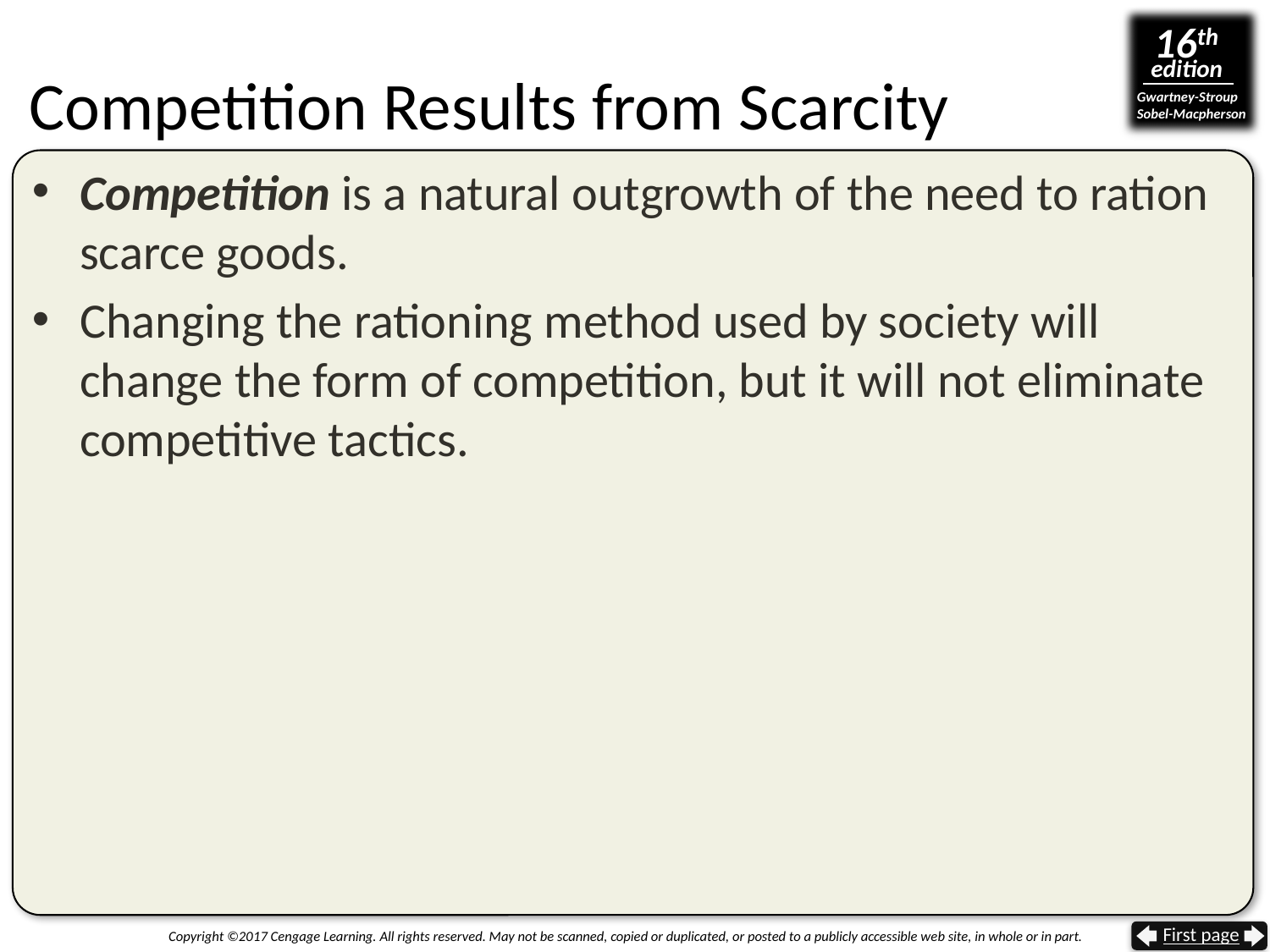

# Competition Results from Scarcity
Competition is a natural outgrowth of the need to ration scarce goods.
Changing the rationing method used by society will change the form of competition, but it will not eliminate competitive tactics.